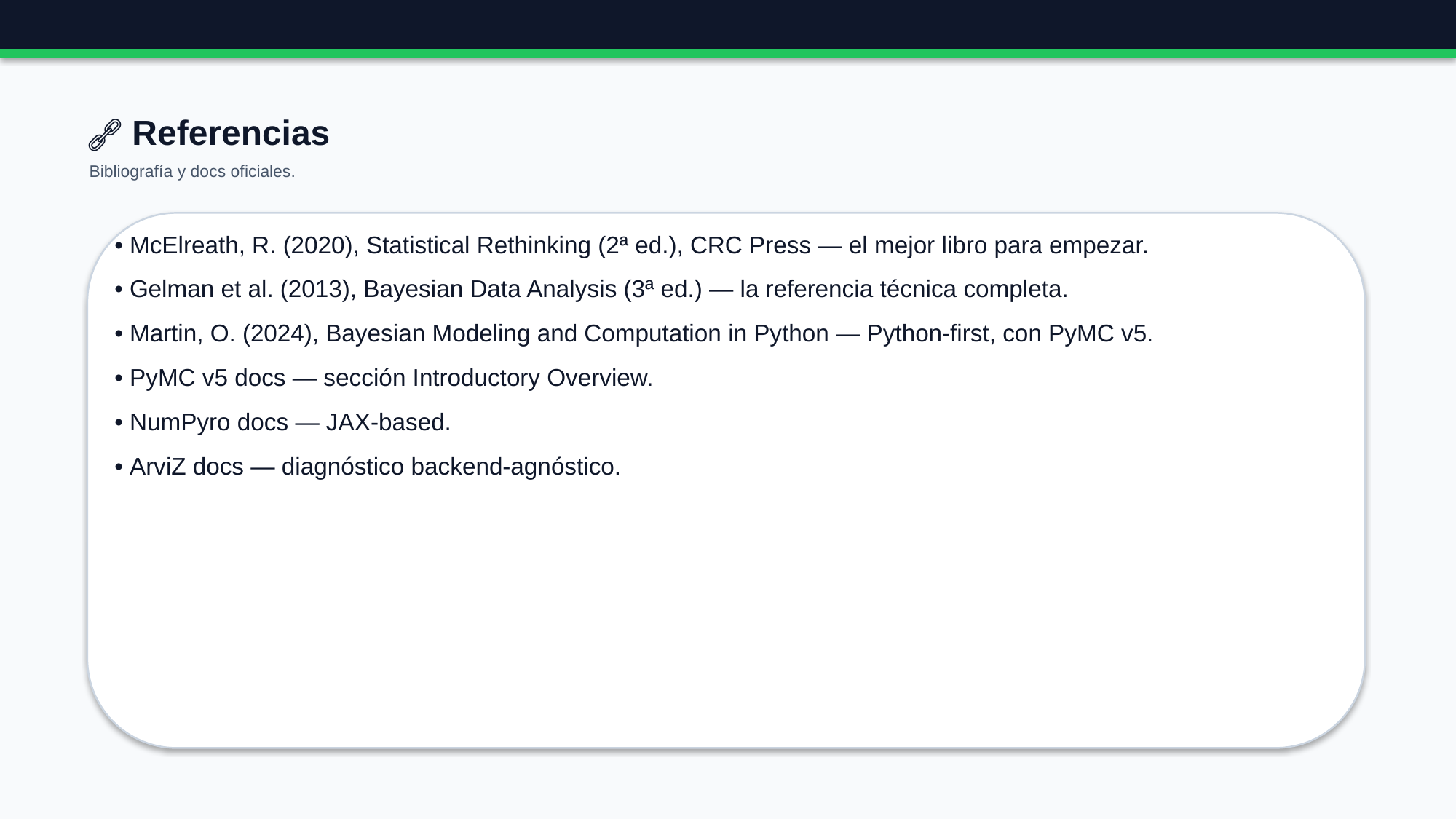

🔗 Referencias
Bibliografía y docs oficiales.

• McElreath, R. (2020), Statistical Rethinking (2ª ed.), CRC Press — el mejor libro para empezar.
• Gelman et al. (2013), Bayesian Data Analysis (3ª ed.) — la referencia técnica completa.
• Martin, O. (2024), Bayesian Modeling and Computation in Python — Python-first, con PyMC v5.
• PyMC v5 docs — sección Introductory Overview.
• NumPyro docs — JAX-based.
• ArviZ docs — diagnóstico backend-agnóstico.